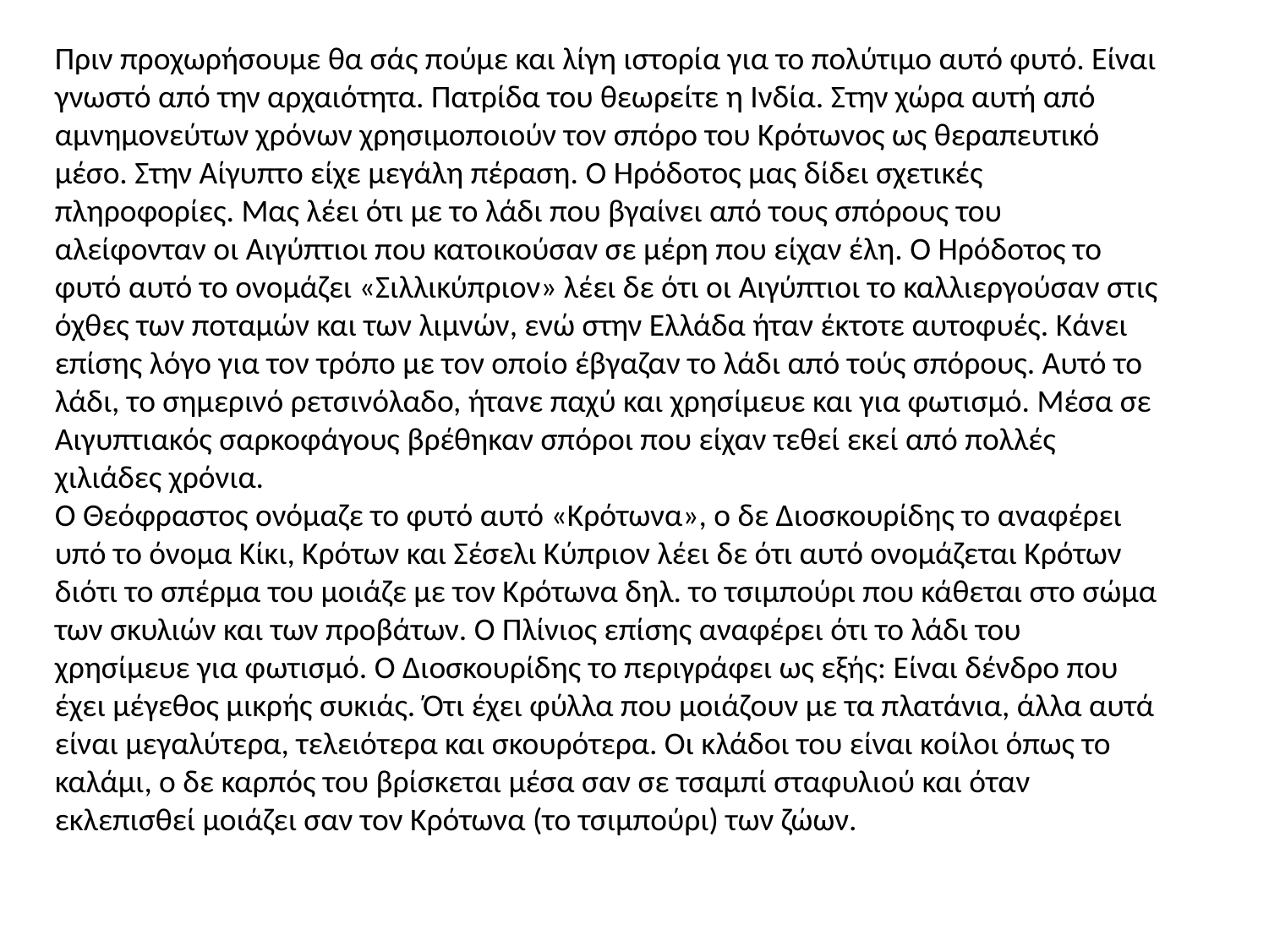

Πριν προχωρήσουμε θα σάς πούμε και λίγη ιστορία για το πολύτιμο αυτό φυτό. Είναι γνωστό από την αρχαιότητα. Πατρίδα του θεωρείτε η Ινδία. Στην χώρα αυτή από αμνημονεύτων χρόνων χρησιμοποιούν τον σπόρο του Κρότωνος ως θεραπευτικό μέσο. Στην Αίγυπτο είχε μεγάλη πέραση. Ο Ηρόδοτος μας δίδει σχετικές πληροφορίες. Μας λέει ότι με το λάδι που βγαίνει από τους σπόρους του αλείφονταν οι Αιγύπτιοι που κατοικούσαν σε μέρη που είχαν έλη. Ο Ηρόδοτος το φυτό αυτό το ονομάζει «Σιλλικύπριον» λέει δε ότι οι Αιγύπτιοι το καλλιεργούσαν στις όχθες των ποταμών και των λιμνών, ενώ στην Ελλάδα ήταν έκτοτε αυτοφυές. Κάνει επίσης λόγο για τον τρόπο με τον οποίο έβγαζαν το λάδι από τούς σπόρους. Αυτό το λάδι, το σημερινό ρετσινόλαδο, ήτανε παχύ και χρησίμευε και για φωτισμό. Μέσα σε Αιγυπτιακός σαρκοφάγους βρέθηκαν σπόροι που είχαν τεθεί εκεί από πολλές χιλιάδες χρόνια.
Ο Θεόφραστος ονόμαζε το φυτό αυτό «Κρότωνα», ο δε Διοσκουρίδης το αναφέρει υπό το όνομα Κίκι, Κρότων και Σέσελι Κύπριον λέει δε ότι αυτό ονομάζεται Κρότων διότι το σπέρμα του μοιάζε με τον Κρότωνα δηλ. το τσιμπούρι που κάθεται στο σώμα των σκυλιών και των προβάτων. Ο Πλίνιος επίσης αναφέρει ότι το λάδι του χρησίμευε για φωτισμό. Ο Διοσκουρίδης το περιγράφει ως εξής: Είναι δένδρο που έχει μέγεθος μικρής συκιάς. Ότι έχει φύλλα που μοιάζουν με τα πλατάνια, άλλα αυτά είναι μεγαλύτερα, τελειότερα και σκουρότερα. Οι κλάδοι του είναι κοίλοι όπως το καλάμι, ο δε καρπός του βρίσκεται μέσα σαν σε τσαμπί σταφυλιού και όταν εκλεπισθεί μοιάζει σαν τον Κρότωνα (το τσιμπούρι) των ζώων.